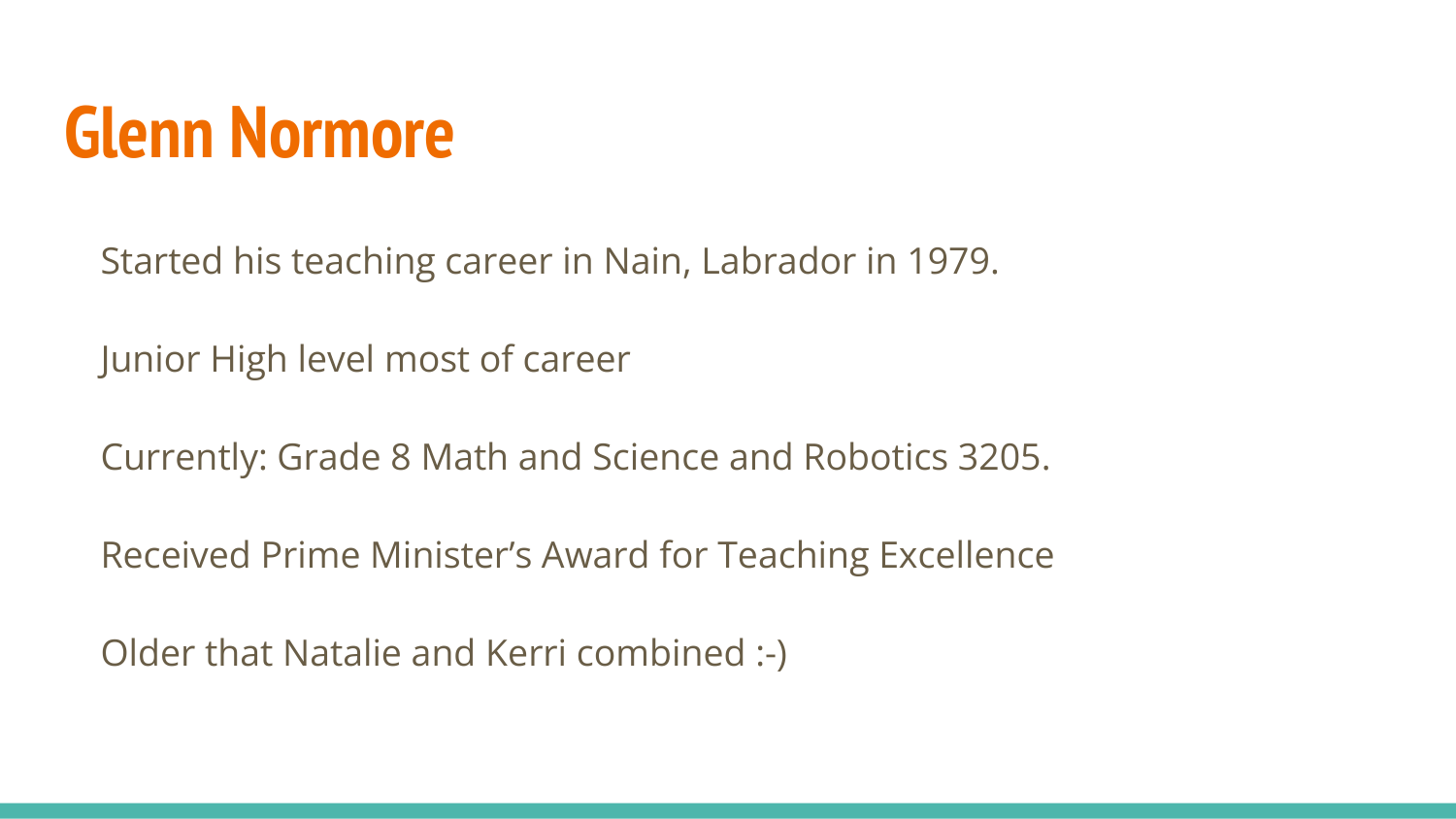

# Glenn Normore
Started his teaching career in Nain, Labrador in 1979.
Junior High level most of career
Currently: Grade 8 Math and Science and Robotics 3205.
Received Prime Minister’s Award for Teaching Excellence
Older that Natalie and Kerri combined :-)